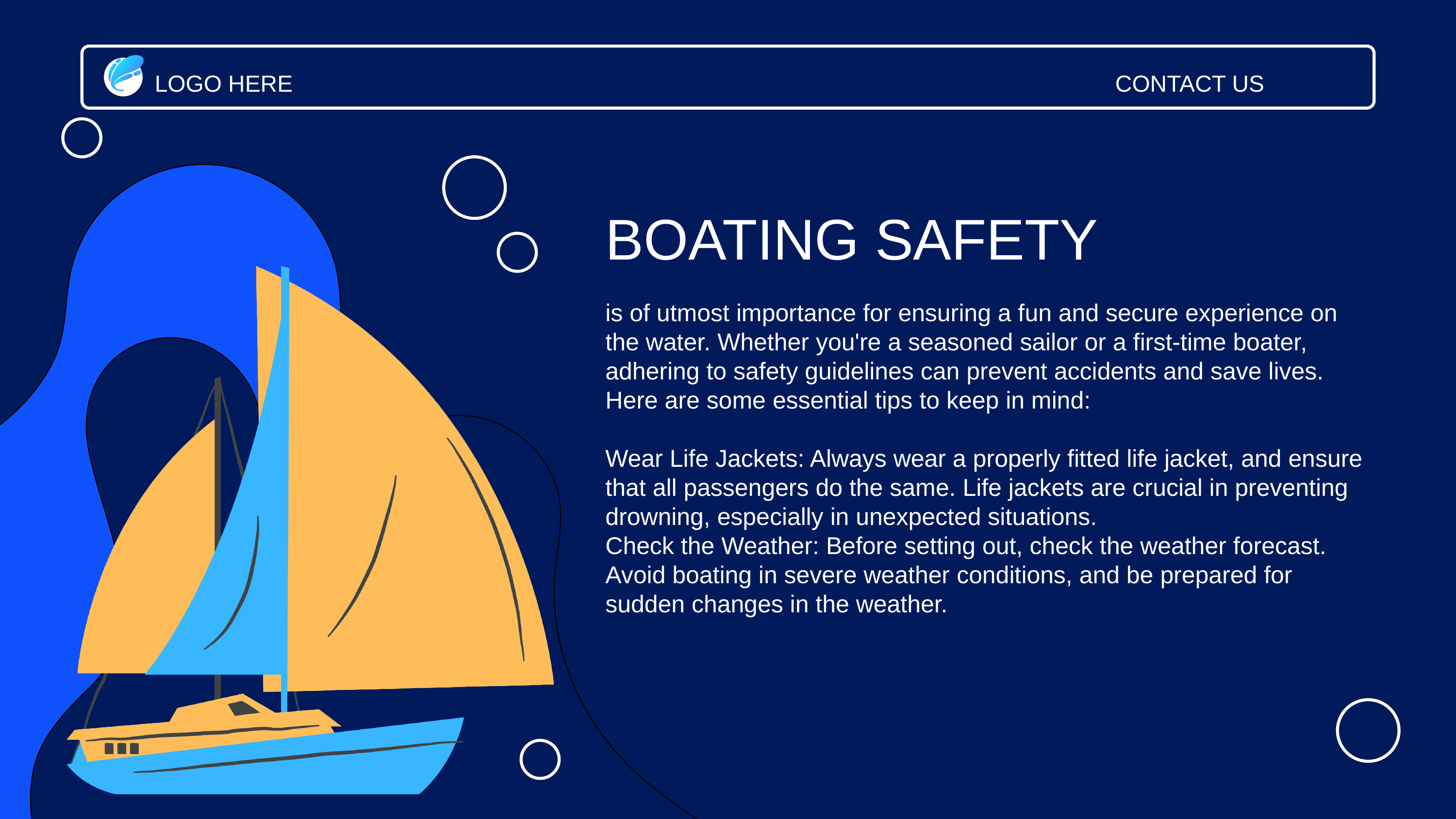

LOGO HERE
CONTACT US

BOATING SAFETY

is of utmost importance for ensuring a fun and secure experience on the water. Whether you're a seasoned sailor or a first-time boater, adhering to safety guidelines can prevent accidents and save lives. Here are some essential tips to keep in mind:

Wear Life Jackets: Always wear a properly fitted life jacket, and ensure that all passengers do the same. Life jackets are crucial in preventing drowning, especially in unexpected situations.
Check the Weather: Before setting out, check the weather forecast. Avoid boating in severe weather conditions, and be prepared for sudden changes in the weather.